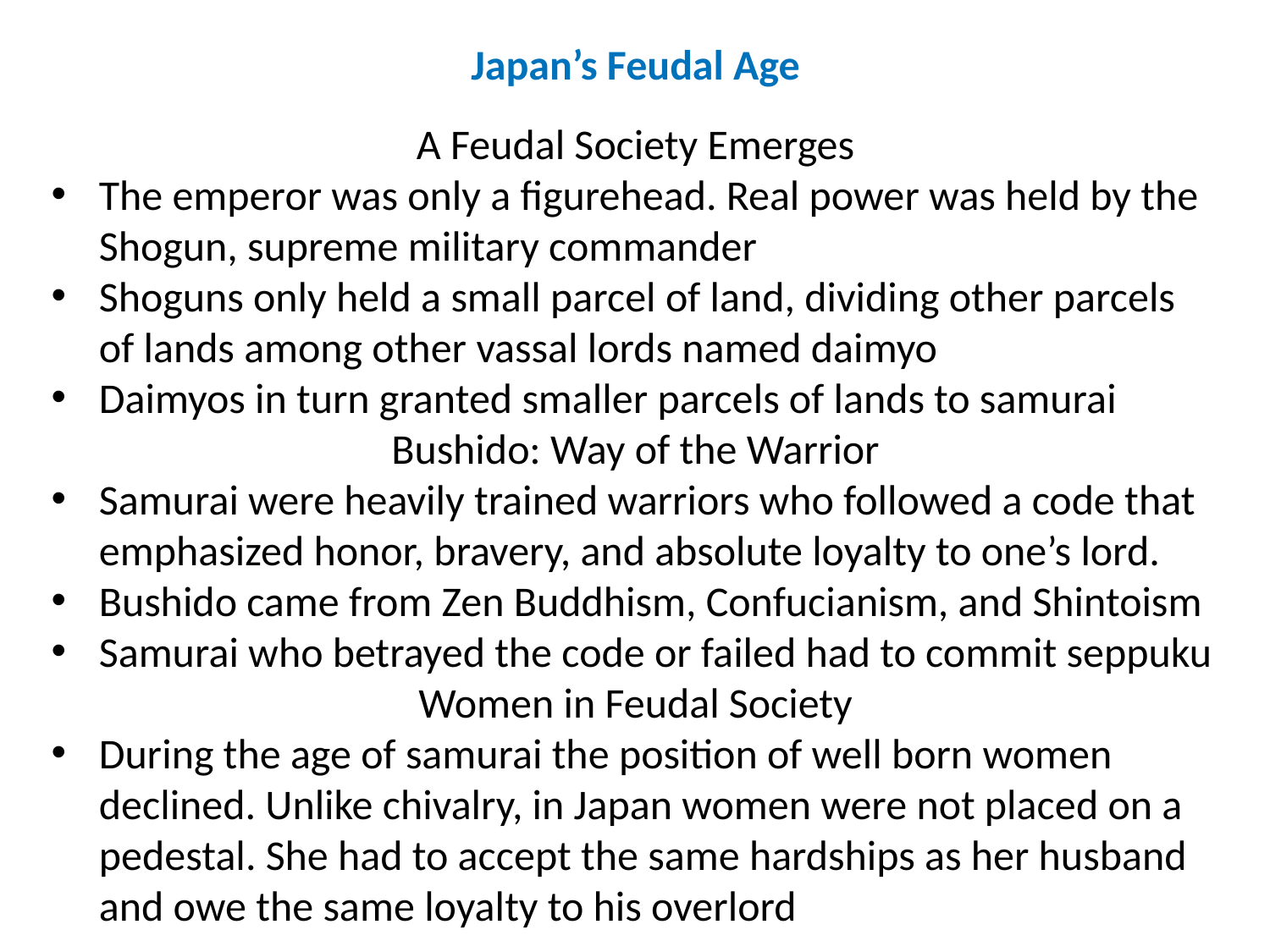

Japan’s Feudal Age
A Feudal Society Emerges
The emperor was only a figurehead. Real power was held by the Shogun, supreme military commander
Shoguns only held a small parcel of land, dividing other parcels of lands among other vassal lords named daimyo
Daimyos in turn granted smaller parcels of lands to samurai
Bushido: Way of the Warrior
Samurai were heavily trained warriors who followed a code that emphasized honor, bravery, and absolute loyalty to one’s lord.
Bushido came from Zen Buddhism, Confucianism, and Shintoism
Samurai who betrayed the code or failed had to commit seppuku
Women in Feudal Society
During the age of samurai the position of well born women declined. Unlike chivalry, in Japan women were not placed on a pedestal. She had to accept the same hardships as her husband and owe the same loyalty to his overlord